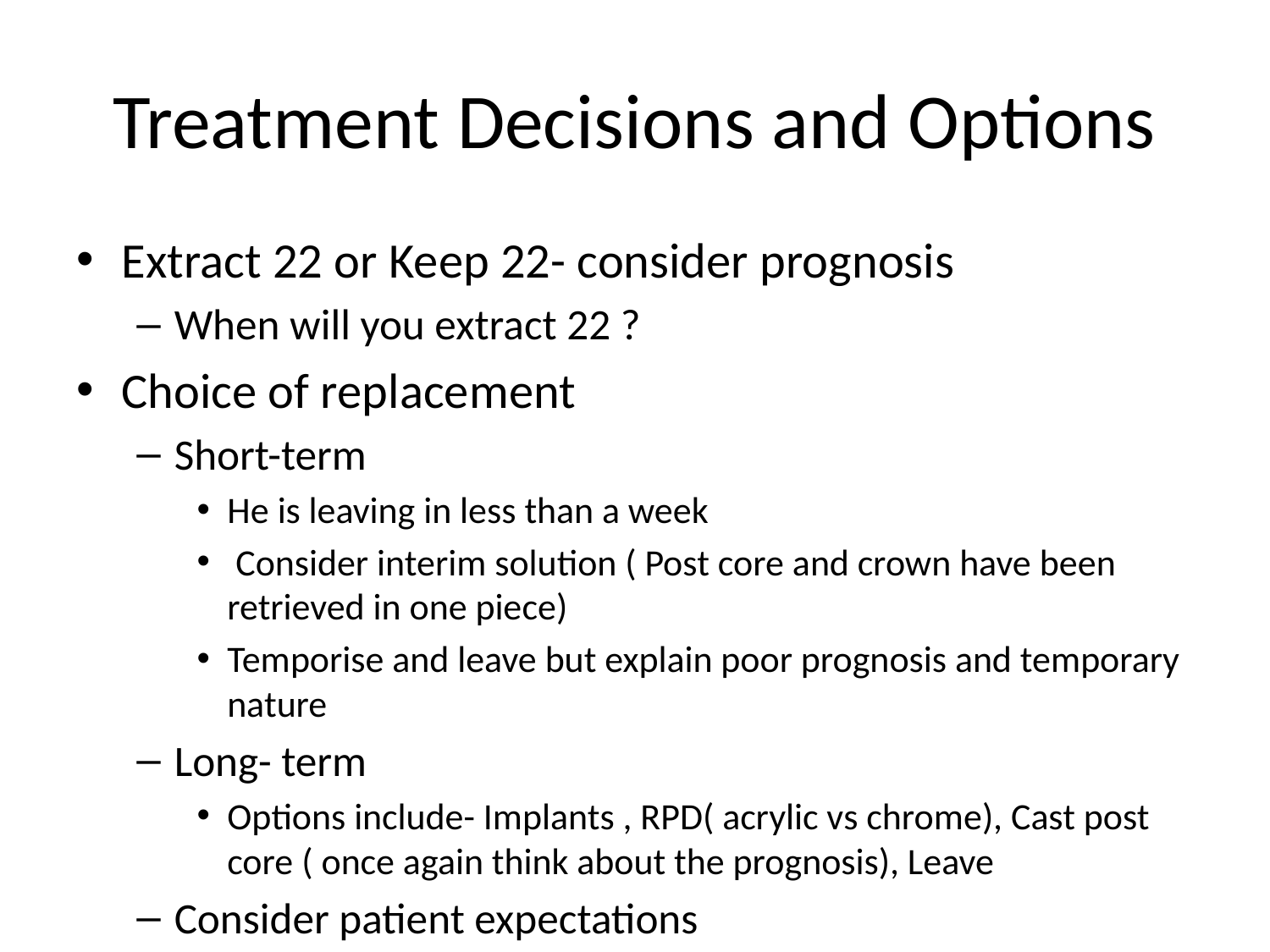

# Treatment Decisions and Options
Extract 22 or Keep 22- consider prognosis
When will you extract 22 ?
Choice of replacement
Short-term
He is leaving in less than a week
 Consider interim solution ( Post core and crown have been retrieved in one piece)
Temporise and leave but explain poor prognosis and temporary nature
Long- term
Options include- Implants , RPD( acrylic vs chrome), Cast post core ( once again think about the prognosis), Leave
Consider patient expectations